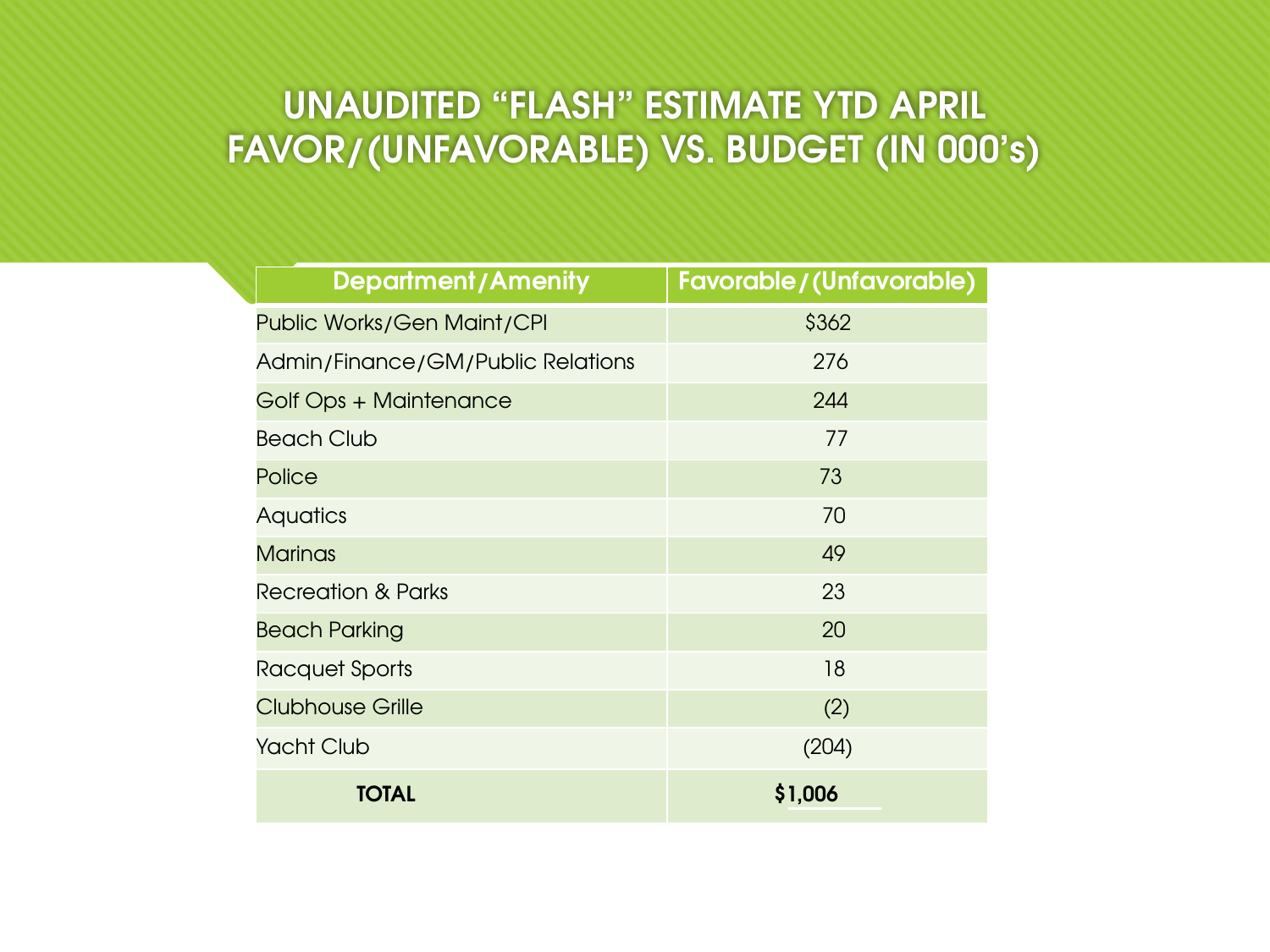

# UNAUDITED “FLASH” ESTIMATE YTD APRIL FAVOR/(UNFAVORABLE) VS. BUDGET (IN 000’s)
| Department/Amenity | Favorable/(Unfavorable) |
| --- | --- |
| Public Works/Gen Maint/CPI | $362 |
| Admin/Finance/GM/Public Relations | 276 |
| Golf Ops + Maintenance | 244 |
| Beach Club | 77 |
| Police | 73 |
| Aquatics | 70 |
| Marinas | 49 |
| Recreation & Parks | 23 |
| Beach Parking | 20 |
| Racquet Sports | 18 |
| Clubhouse Grille | (2) |
| Yacht Club | (204) |
| TOTAL | $1,006 |